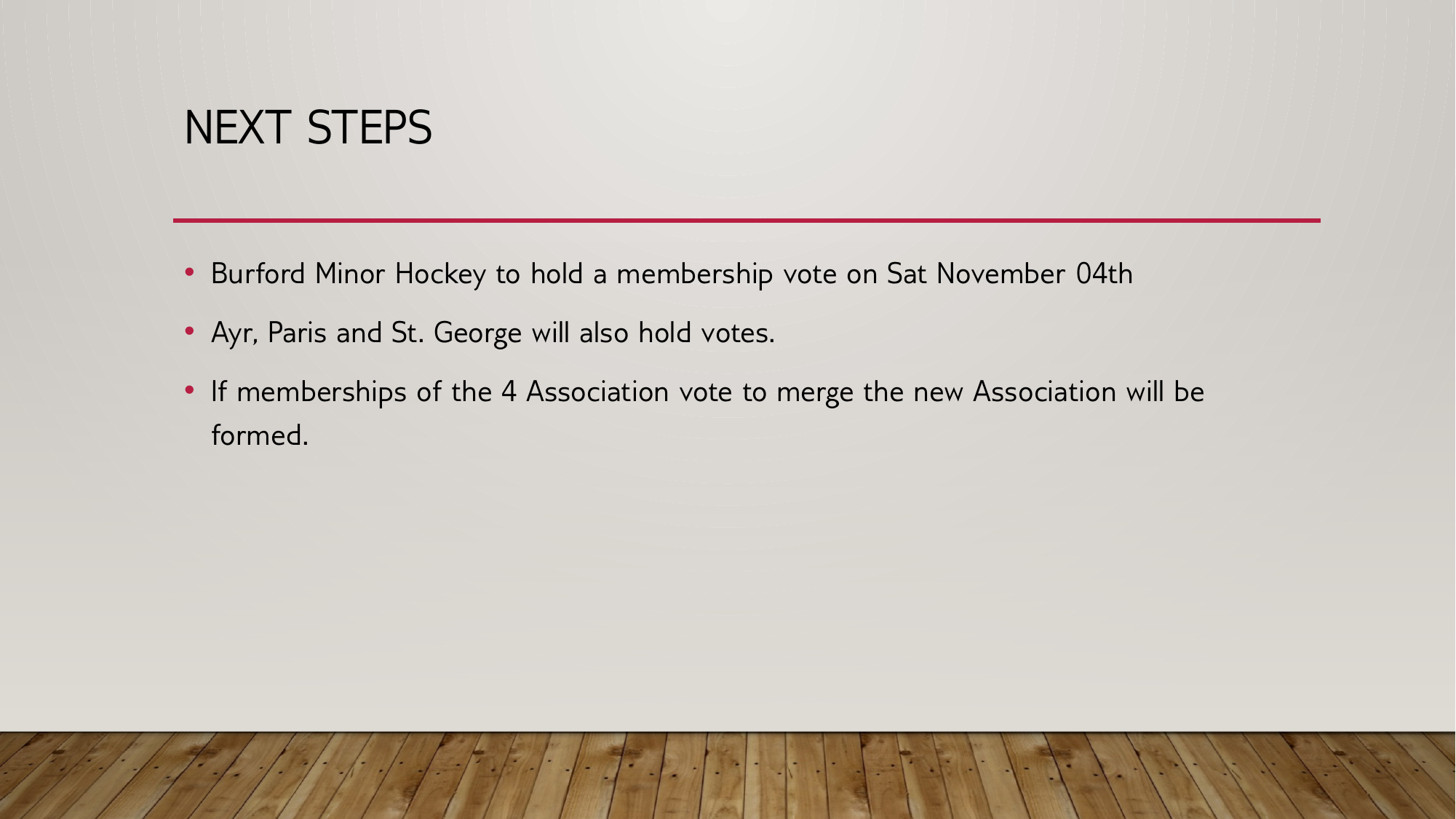

# Next Steps
Burford Minor Hockey to hold a membership vote on Sat November 04th
Ayr, Paris and St. George will also hold votes.
If memberships of the 4 Association vote to merge the new Association will be formed.